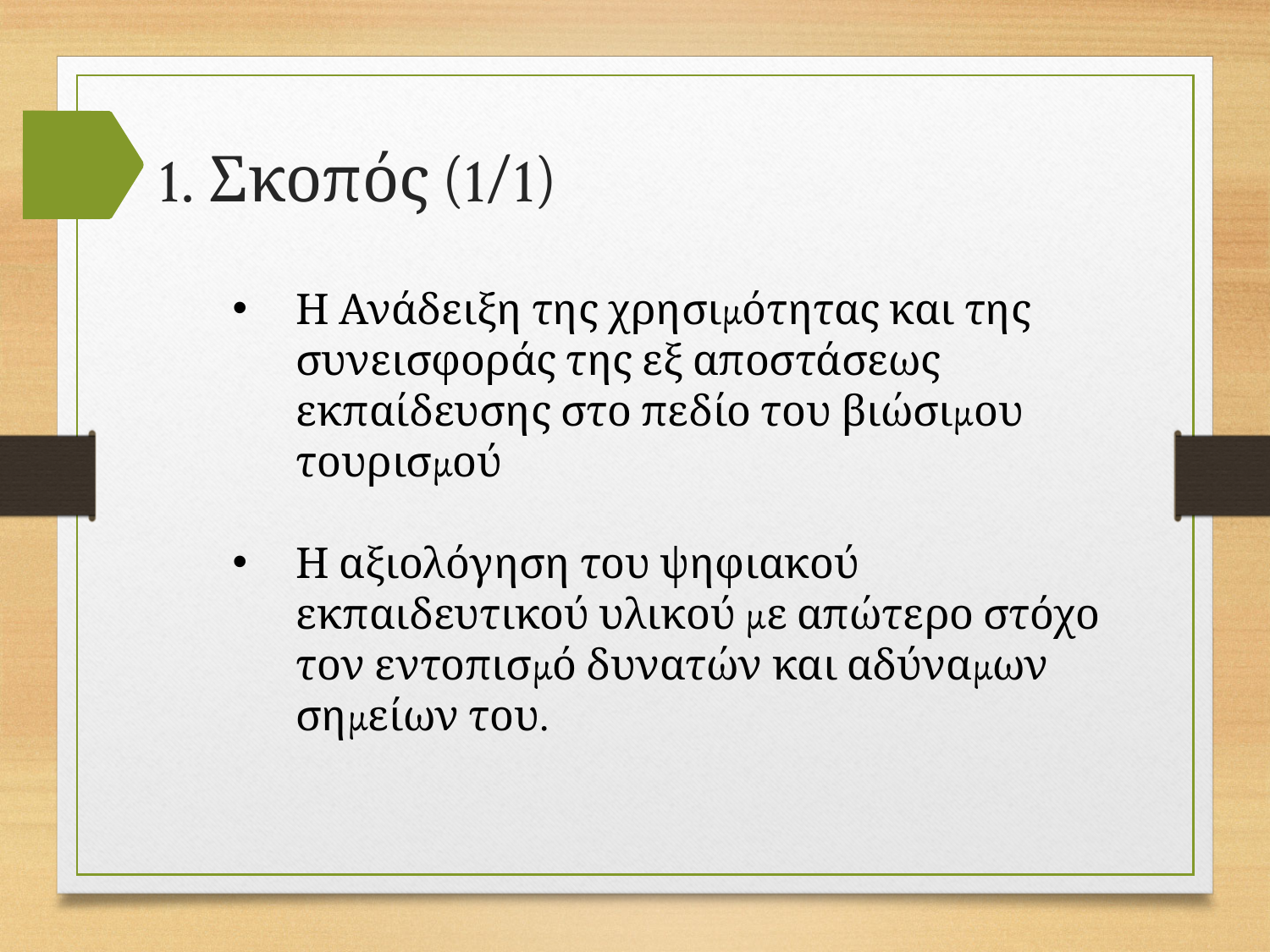

1. Σκοπός (1/1)
Η Ανάδειξη της χρησιμότητας και της συνεισφοράς της εξ αποστάσεως εκπαίδευσης στο πεδίο του βιώσιμου τουρισμού

Η αξιολόγηση του ψηφιακού εκπαιδευτικού υλικού με απώτερο στόχο τον εντοπισμό δυνατών και αδύναμων σημείων του.